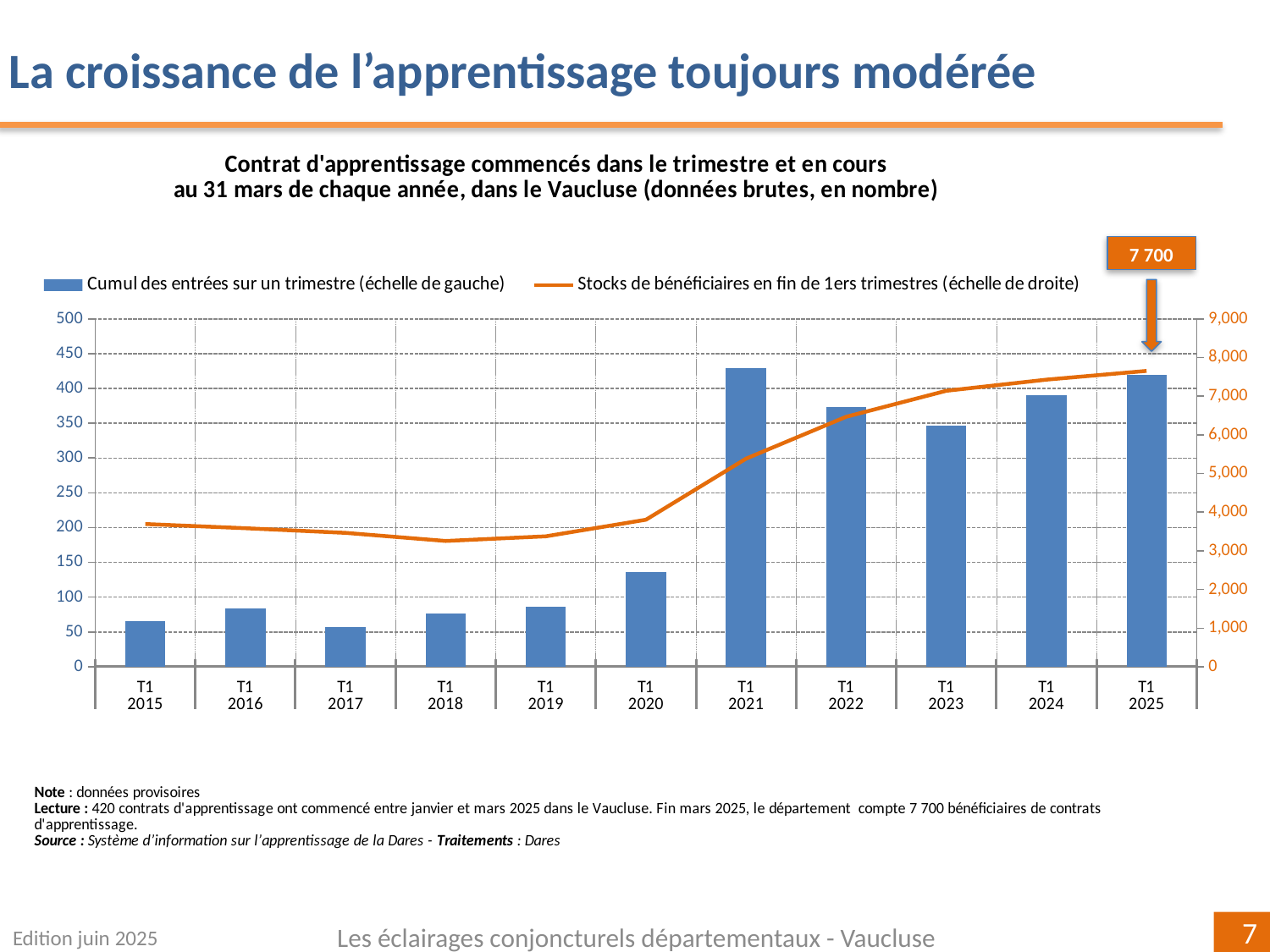

La croissance de l’apprentissage toujours modérée

### Chart: Contrat d'apprentissage commencés dans le trimestre et en cours
au 31 mars de chaque année, dans le Vaucluse (données brutes, en nombre)

| Category |  |  |
|---|---|---|
| T1 | 65.0 | 3693.0 |
| T1 | 84.0 | 3585.0 |
| T1 | 57.0 | 3463.0 |
| T1 | 76.0 | 3254.0 |
| T1 | 86.0 | 3374.0 |
| T1 | 136.0 | 3804.0 |
| T1 | 429.0 | 5383.0 |
| T1 | 373.0 | 6466.0 |
| T1 | 347.0 | 7138.0 |
| T1 | 390.0 | 7426.0 |
| T1 | 420.0 | 7653.0 |
7 700

Edition juin 2025
Les éclairages conjoncturels départementaux - Vaucluse
7